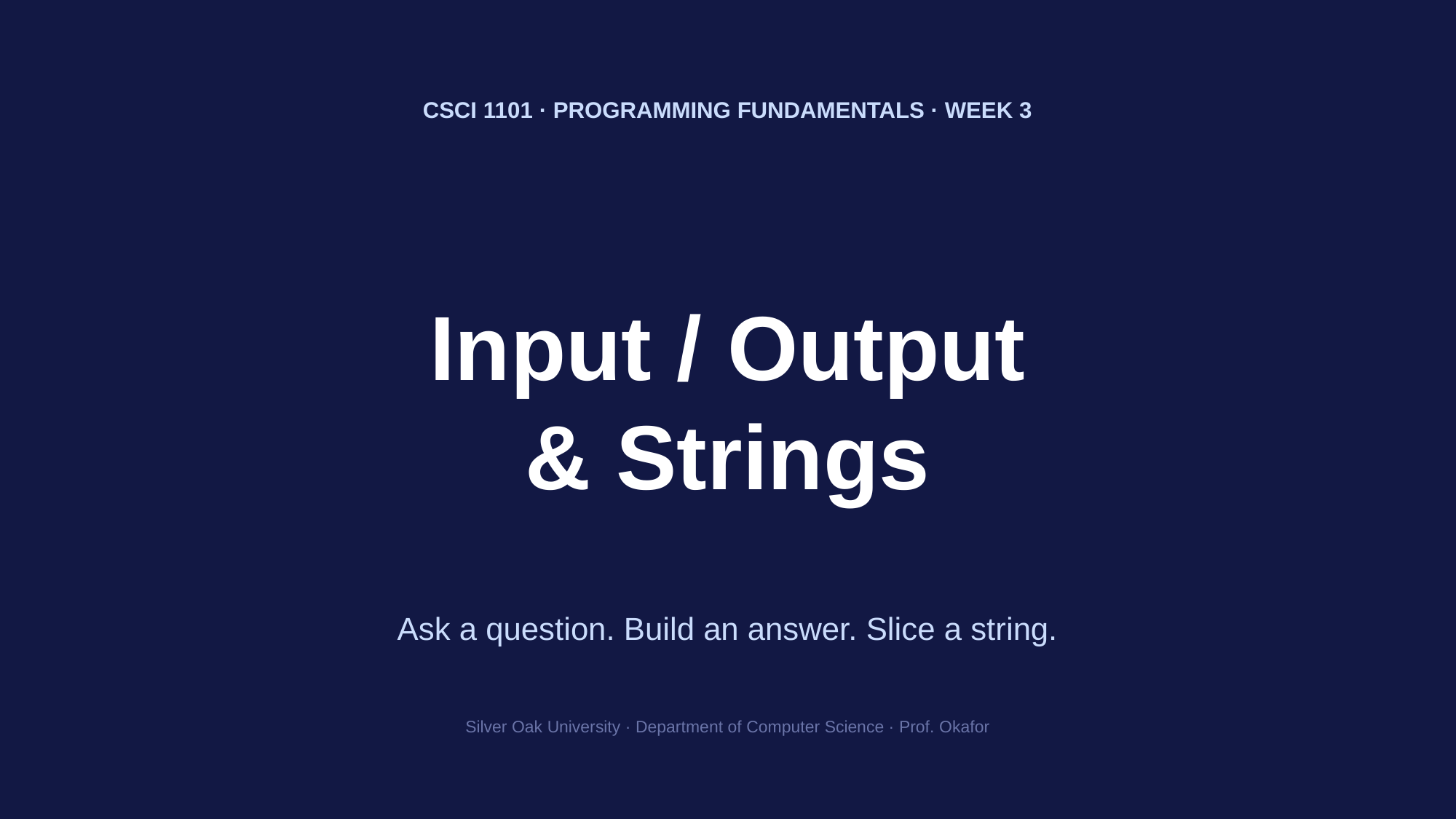

CSCI 1101 · PROGRAMMING FUNDAMENTALS · WEEK 3
Input / Output
& Strings
Ask a question. Build an answer. Slice a string.
Silver Oak University · Department of Computer Science · Prof. Okafor